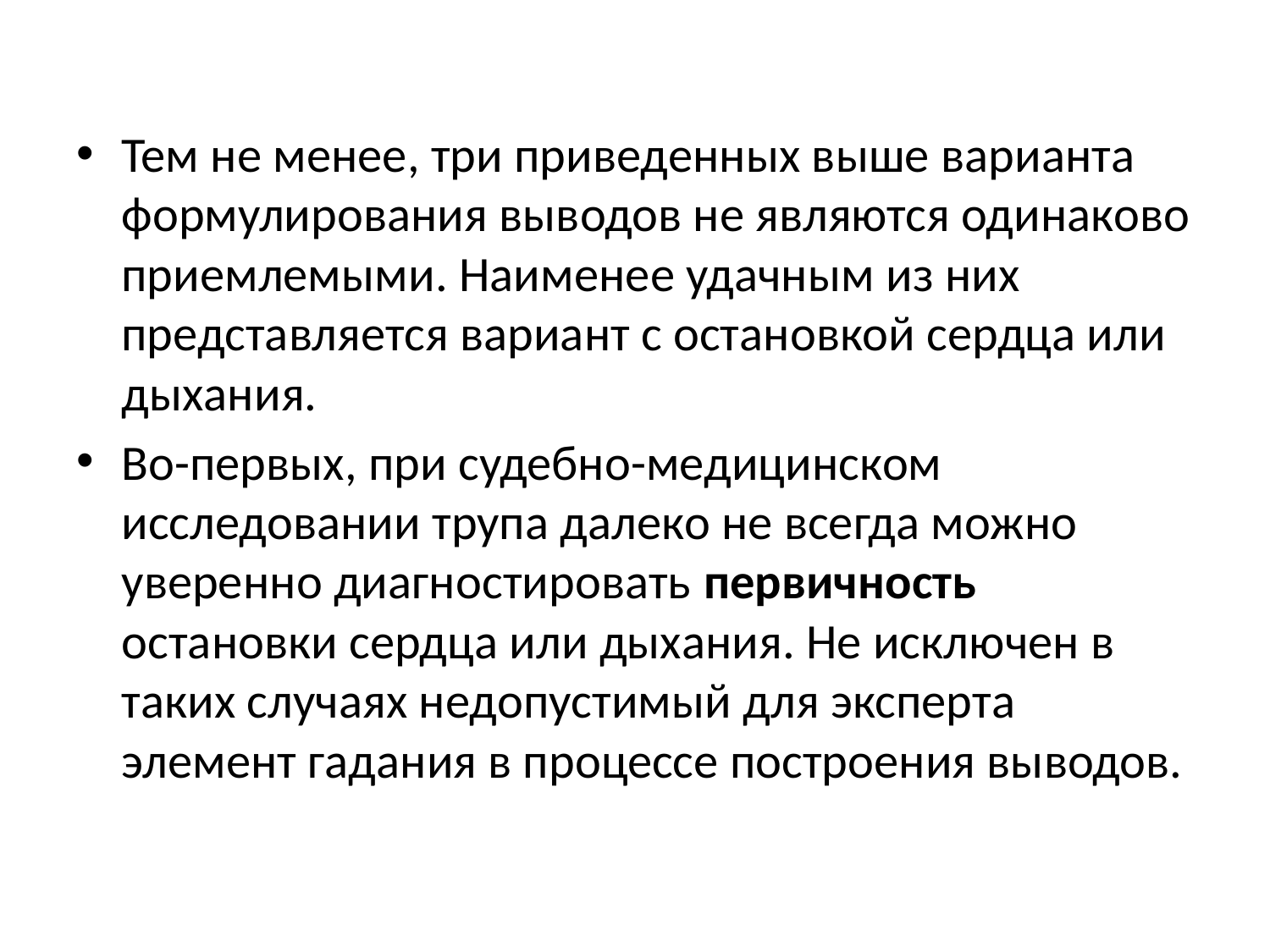

Тем не менее, три приведенных выше варианта формулирования выводов не являются одинаково приемлемыми. Наименее удачным из них представляется вариант с остановкой сердца или дыхания.
Во-первых, при судебно-медицинском исследовании трупа далеко не всегда можно уверенно диагностировать первичность остановки сердца или дыхания. Не исключен в таких случаях недопустимый для эксперта элемент гадания в процессе построения выводов.